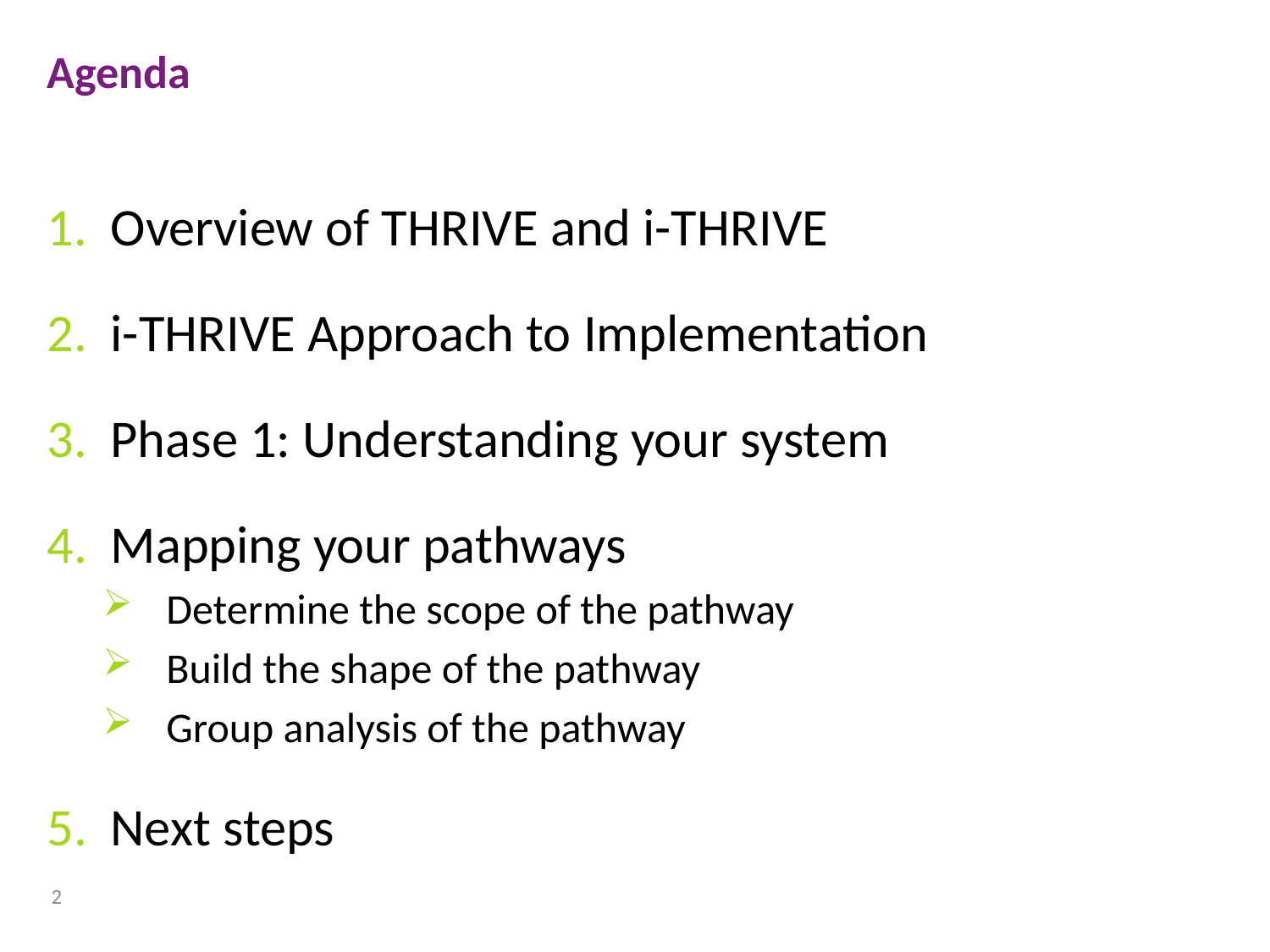

Agenda
Overview of THRIVE and i-THRIVE
i-THRIVE Approach to Implementation
Phase 1: Understanding your system
Mapping your pathways
Determine the scope of the pathway
Build the shape of the pathway
Group analysis of the pathway
Next steps